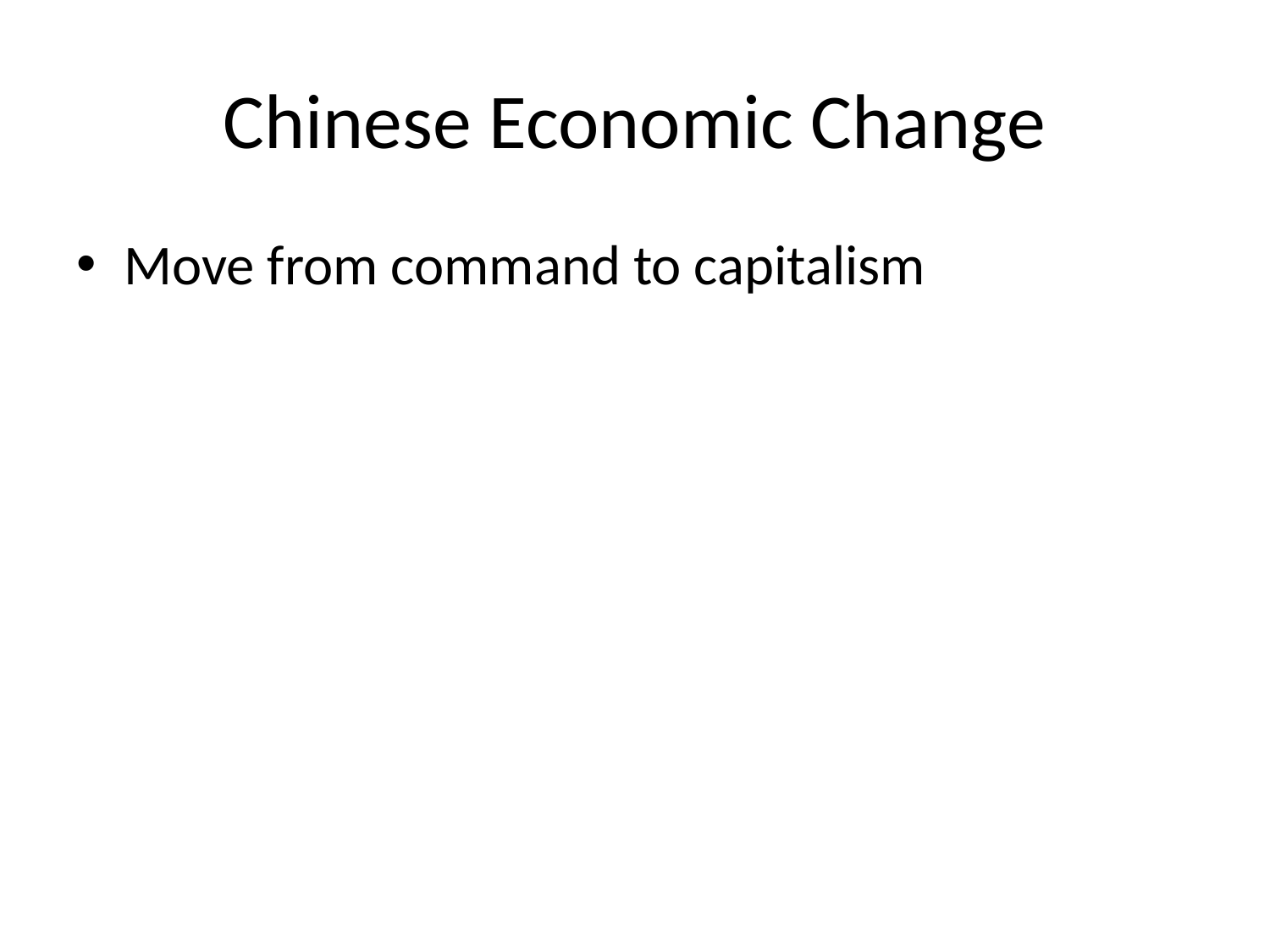

# Chinese Economic Change
Move from command to capitalism